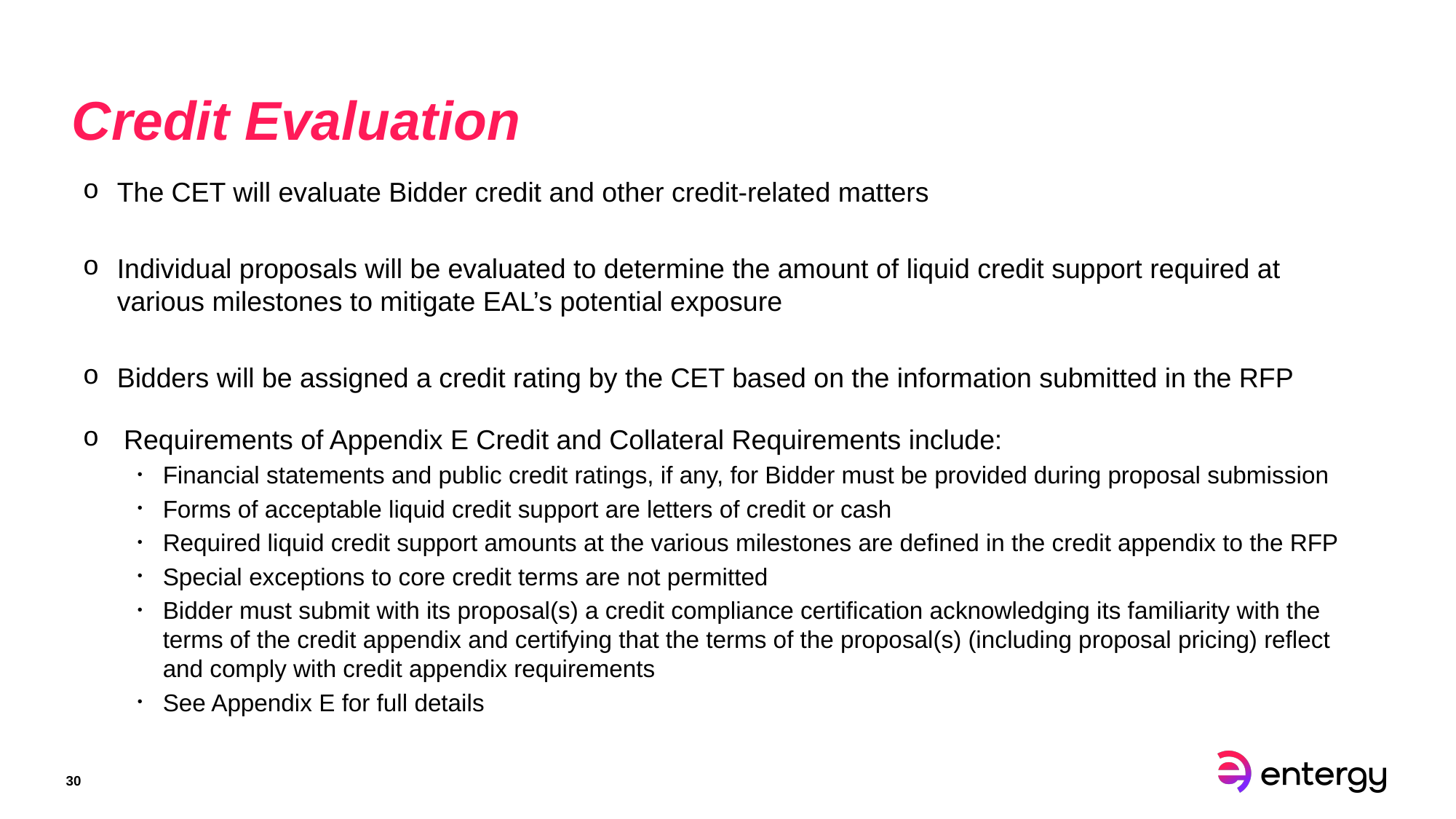

# Credit Evaluation
The CET will evaluate Bidder credit and other credit-related matters

Individual proposals will be evaluated to determine the amount of liquid credit support required at various milestones to mitigate EAL’s potential exposure

Bidders will be assigned a credit rating by the CET based on the information submitted in the RFP

Requirements of Appendix E Credit and Collateral Requirements include:
​Financial statements and public credit ratings, if any, for Bidder must be provided during proposal submission
Forms of acceptable liquid credit support are letters of credit or cash
Required liquid credit support amounts at the various milestones are defined in the credit appendix to the RFP
​Special exceptions to core credit terms are not permitted​
Bidder must submit with its proposal(s) a credit compliance certification acknowledging its familiarity with the terms of the credit appendix and certifying that the terms of the proposal(s) (including proposal pricing) reflect and comply with credit appendix requirements​
See Appendix E for full details